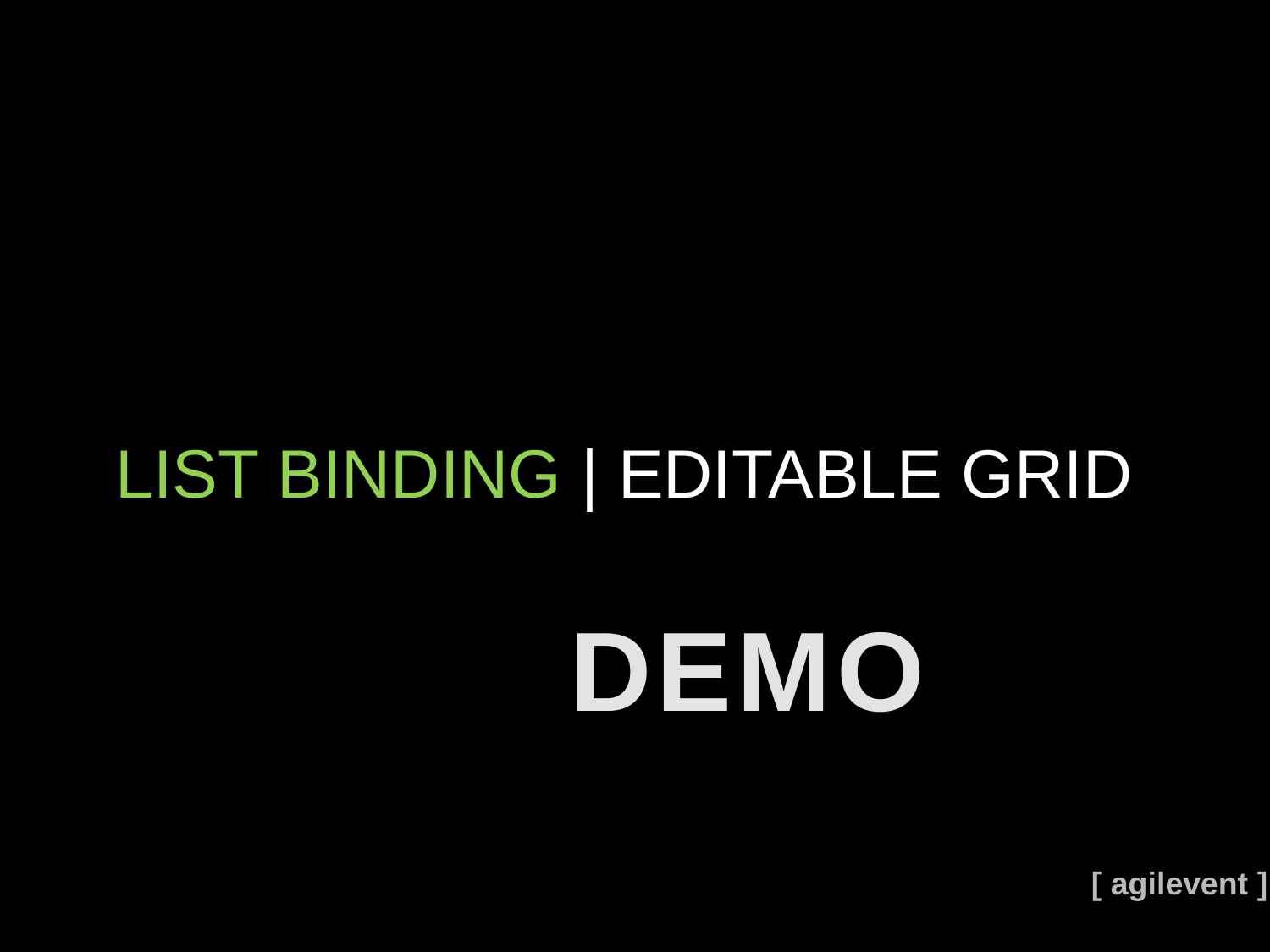

# LIST BINDING | EDITABLE GRID
DEMO